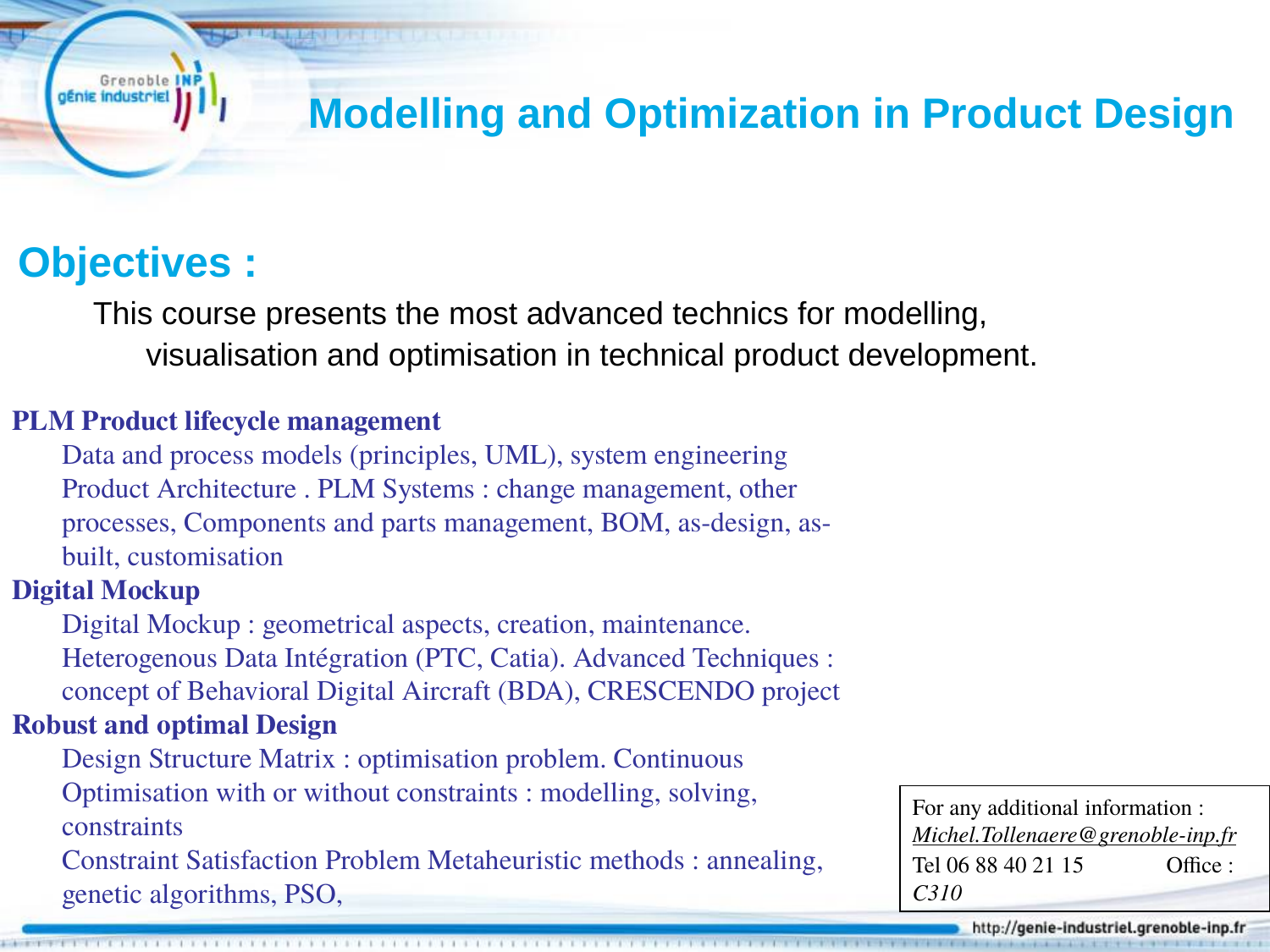

# Modelling and Optimization in Product Design
Objectives :
This course presents the most advanced technics for modelling, visualisation and optimisation in technical product development.
PLM Product lifecycle management
	Data and process models (principles, UML), system engineering
Product Architecture . PLM Systems : change management, other processes, Components and parts management, BOM, as-design, as-built, customisation
Digital Mockup
	Digital Mockup : geometrical aspects, creation, maintenance. Heterogenous Data Intégration (PTC, Catia). Advanced Techniques : concept of Behavioral Digital Aircraft (BDA), CRESCENDO project
Robust and optimal Design
	Design Structure Matrix : optimisation problem. Continuous Optimisation with or without constraints : modelling, solving, constraints
Constraint Satisfaction Problem Metaheuristic methods : annealing, genetic algorithms, PSO,
For any additional information :
Michel.Tollenaere@grenoble-inp.fr
Tel 06 88 40 21 15	Office : C310